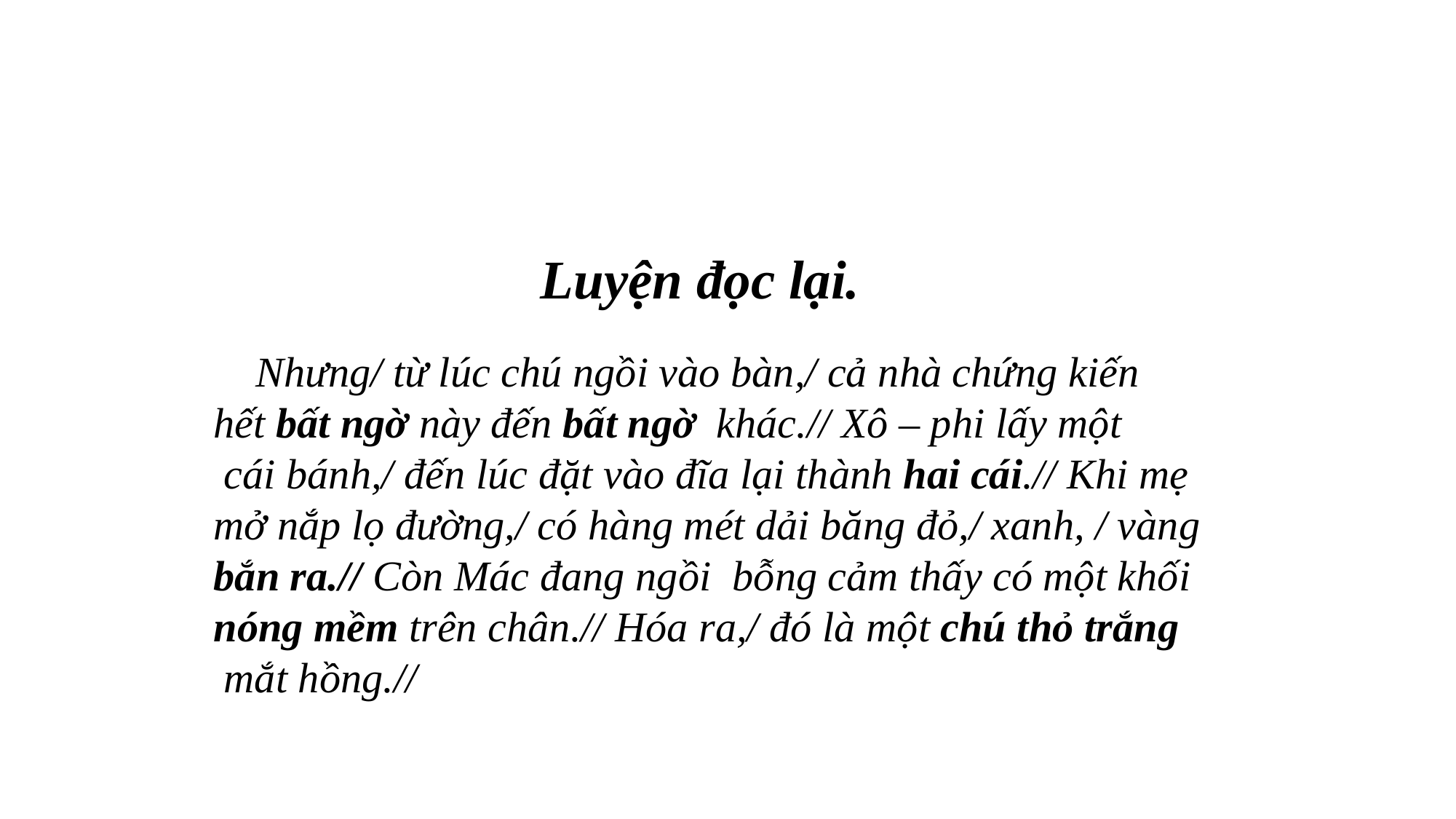

Luyện đọc lại.
    Nhưng/ từ lúc chú ngồi vào bàn,/ cả nhà chứng kiến
hết bất ngờ này đến bất ngờ  khác.// Xô – phi lấy một
 cái bánh,/ đến lúc đặt vào đĩa lại thành hai cái.// Khi mẹ
mở nắp lọ đường,/ có hàng mét dải băng đỏ,/ xanh, / vàng
bắn ra.// Còn Mác đang ngồi  bỗng cảm thấy có một khối
nóng mềm trên chân.// Hóa ra,/ đó là một chú thỏ trắng
 mắt hồng.//